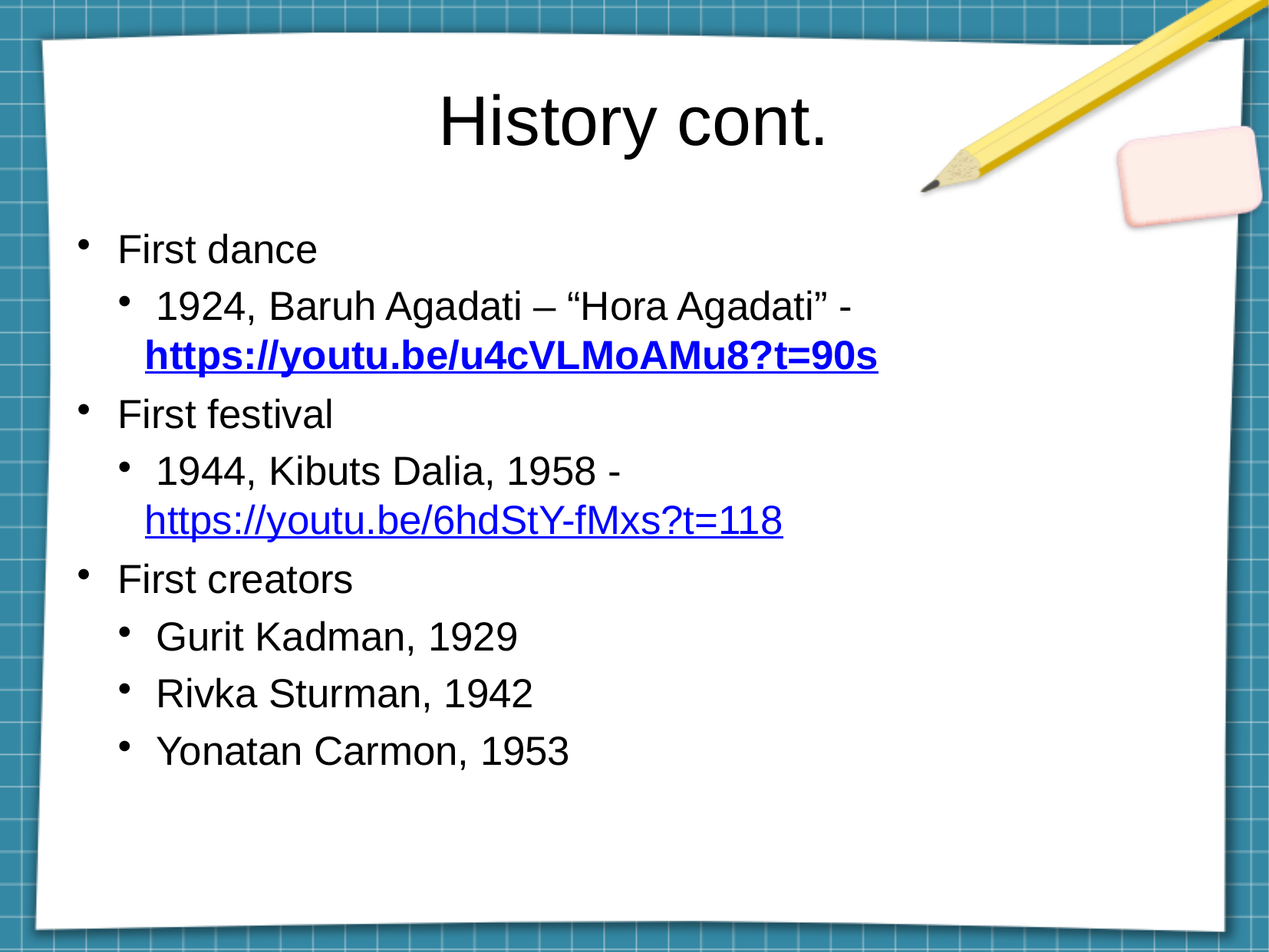

History cont.
First dance
 1924, Baruh Agadati – “Hora Agadati” - https://youtu.be/u4cVLMoAMu8?t=90s
First festival
 1944, Kibuts Dalia, 1958 - https://youtu.be/6hdStY-fMxs?t=118
First creators
 Gurit Kadman, 1929
 Rivka Sturman, 1942
 Yonatan Carmon, 1953